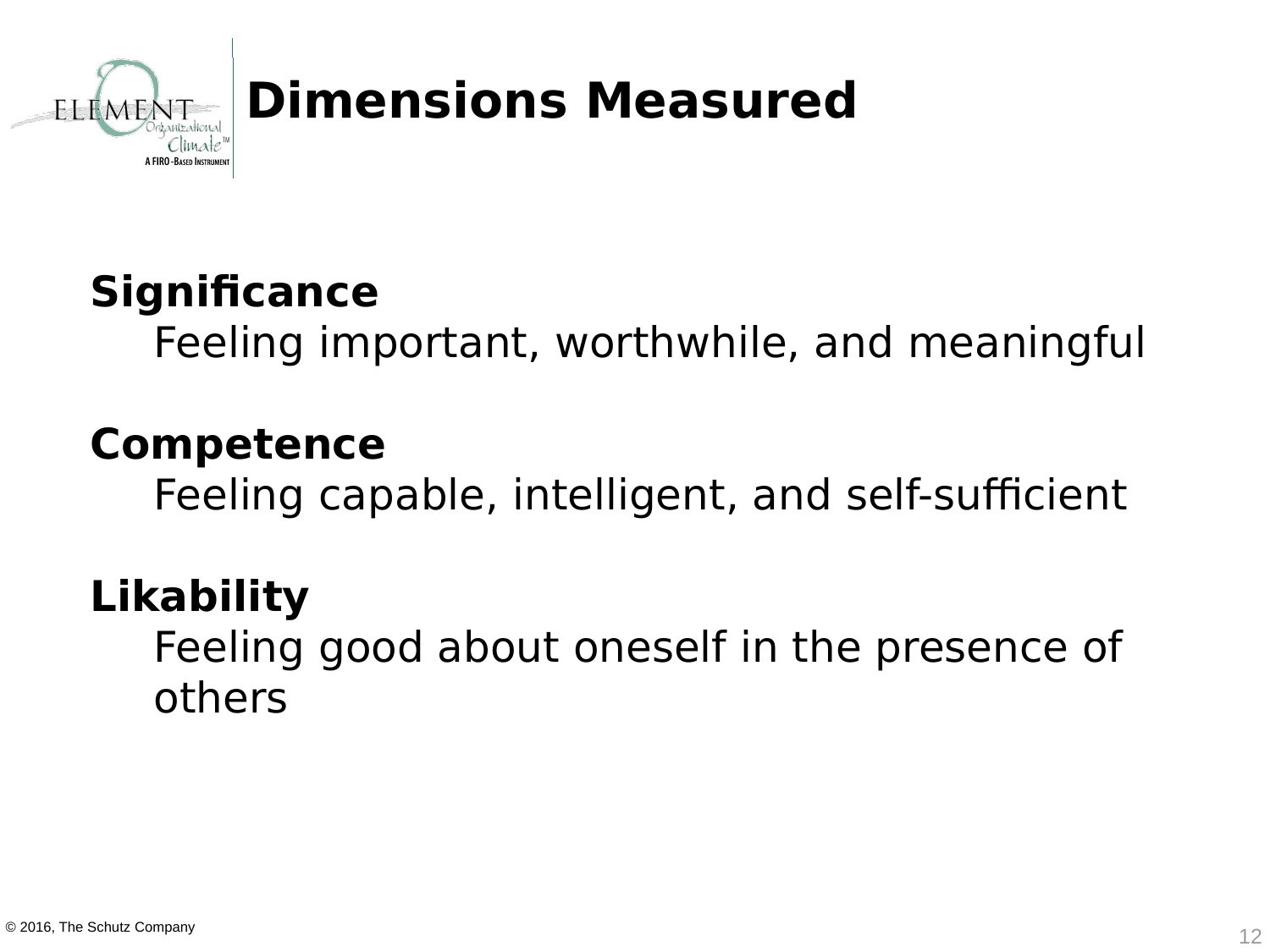

# Dimensions Measured
Significance
Feeling important, worthwhile, and meaningful

Competence
Feeling capable, intelligent, and self-sufficient

Likability
Feeling good about oneself in the presence of others
12